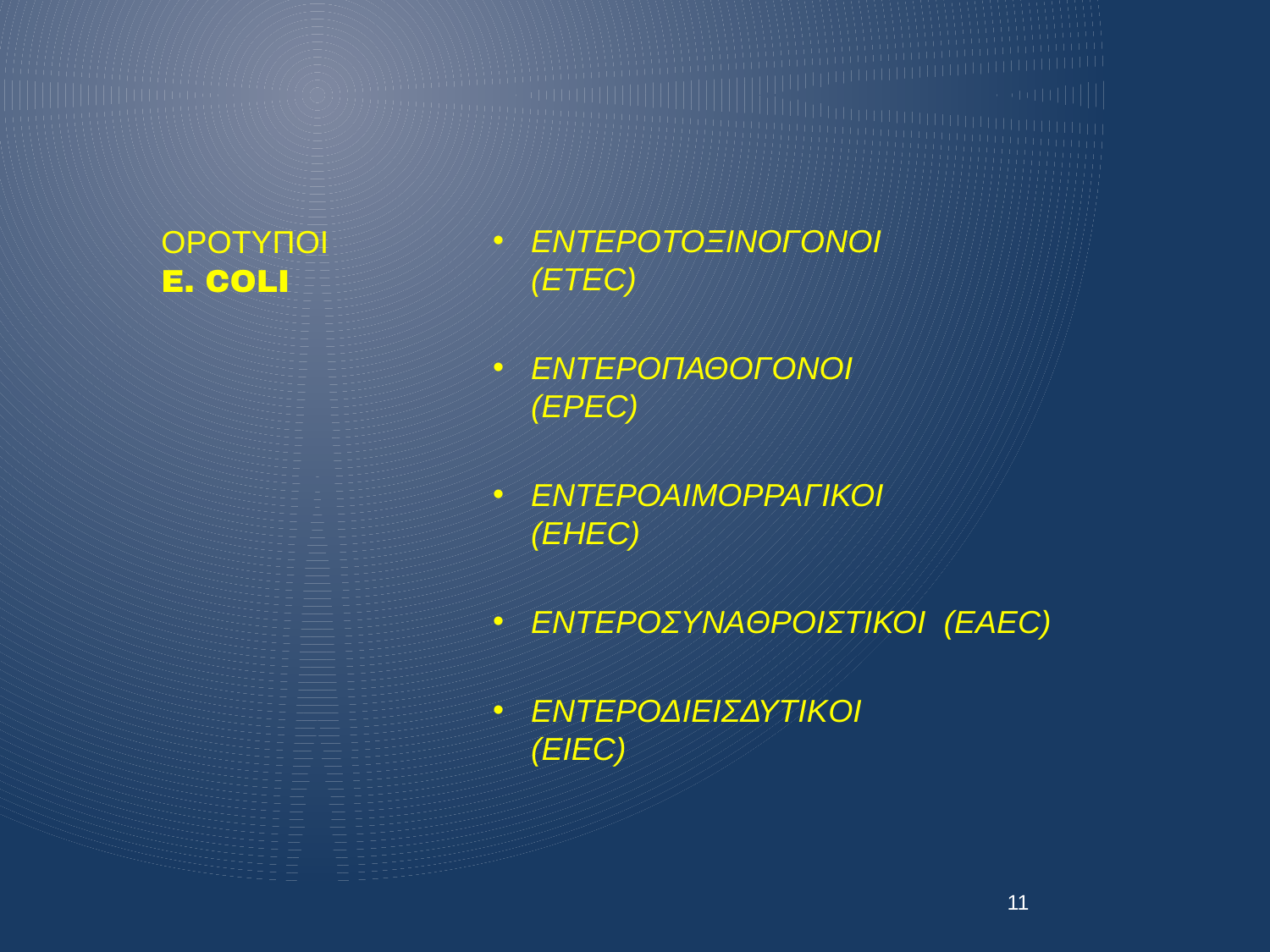

ΕΝΤΕΡΟΤΟΞΙΝΟΓΟΝOI         (ETEC)

ΕΝΤΕΡΟΠΑΘΟΓΟΝOI            (EPEC)

ΕΝΤΕΡΟΑΙΜΟΡΡΑΓΙΚΟΙ       (EHEC)

ΕΝΤΕΡΟΣΥNAΘΡΟΙΣΤΙΚΟΙ  (EAEC)

ΕΝΤΕΡΟΔΙΕΙΣΔΥΤΙΚOI           (EIEC)
# ΟΡΟΤΥΠΟΙ e. COLI
11